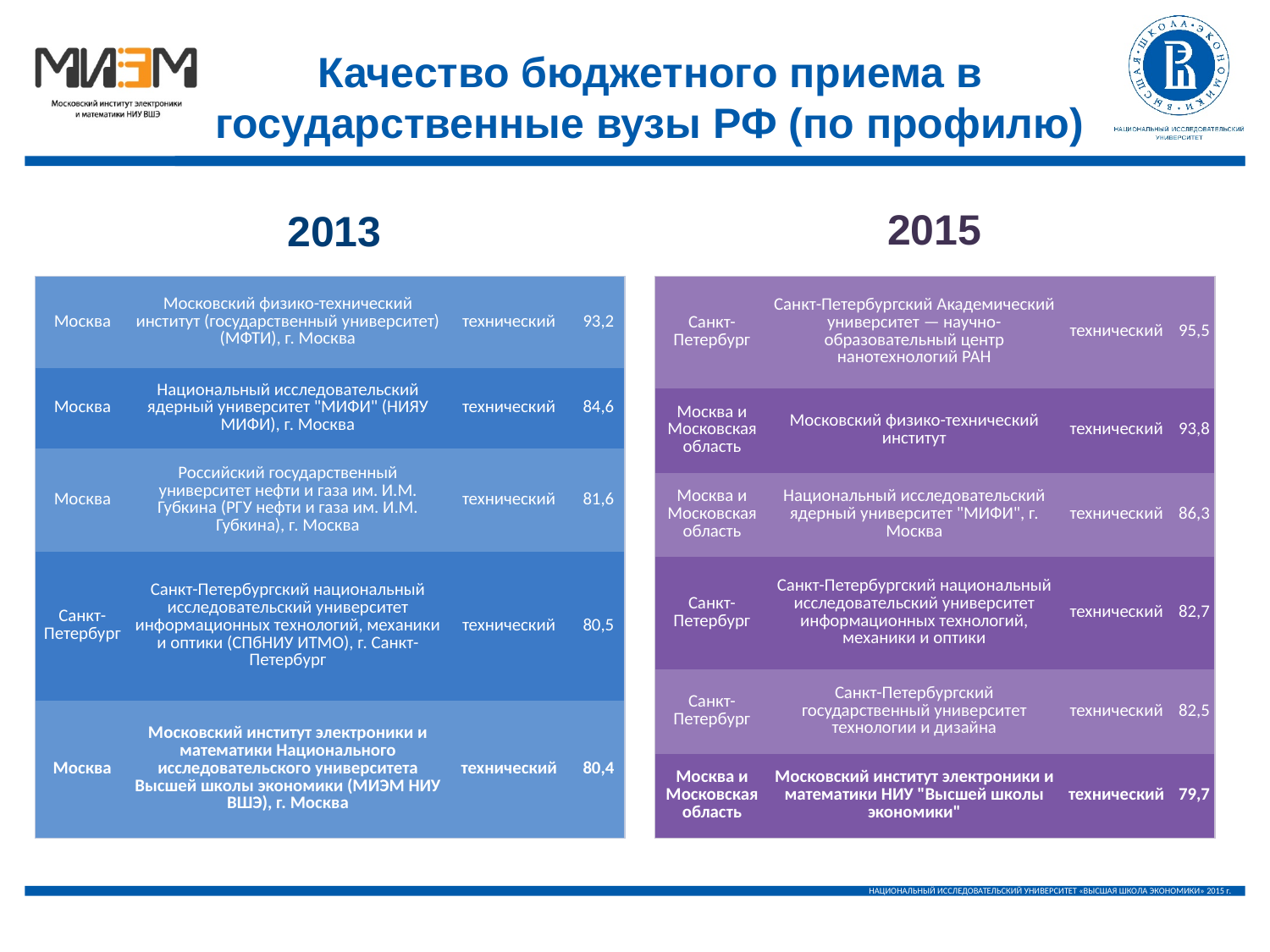

Качество бюджетного приема в государственные вузы РФ (по профилю)
2015
2013
| Санкт-Петербург | Санкт-Петербургский Академический университет — научно-образовательный центр нанотехнологий РАН | технический | 95,5 |
| --- | --- | --- | --- |
| Москва и Московская область | Московский физико-технический институт | технический | 93,8 |
| Москва и Московская область | Национальный исследовательский ядерный университет "МИФИ", г. Москва | технический | 86,3 |
| Санкт-Петербург | Санкт-Петербургский национальный исследовательский университет информационных технологий, механики и оптики | технический | 82,7 |
| Санкт-Петербург | Санкт-Петербургский государственный университет технологии и дизайна | технический | 82,5 |
| Москва и Московская область | Московский институт электроники и математики НИУ "Высшей школы экономики" | технический | 79,7 |
| Москва | Московский физико-технический институт (государственный университет) (МФТИ), г. Москва | технический | 93,2 |
| --- | --- | --- | --- |
| Москва | Национальный исследовательский ядерный университет "МИФИ" (НИЯУ МИФИ), г. Москва | технический | 84,6 |
| Москва | Российский государственный университет нефти и газа им. И.М. Губкина (РГУ нефти и газа им. И.М. Губкина), г. Москва | технический | 81,6 |
| Санкт-Петербург | Санкт-Петербургский национальный исследовательский университет информационных технологий, механики и оптики (СПбНИУ ИТМО), г. Санкт-Петербург | технический | 80,5 |
| Москва | Московский институт электроники и математики Национального исследовательского университета Высшей школы экономики (МИЭМ НИУ ВШЭ), г. Москва | технический | 80,4 |